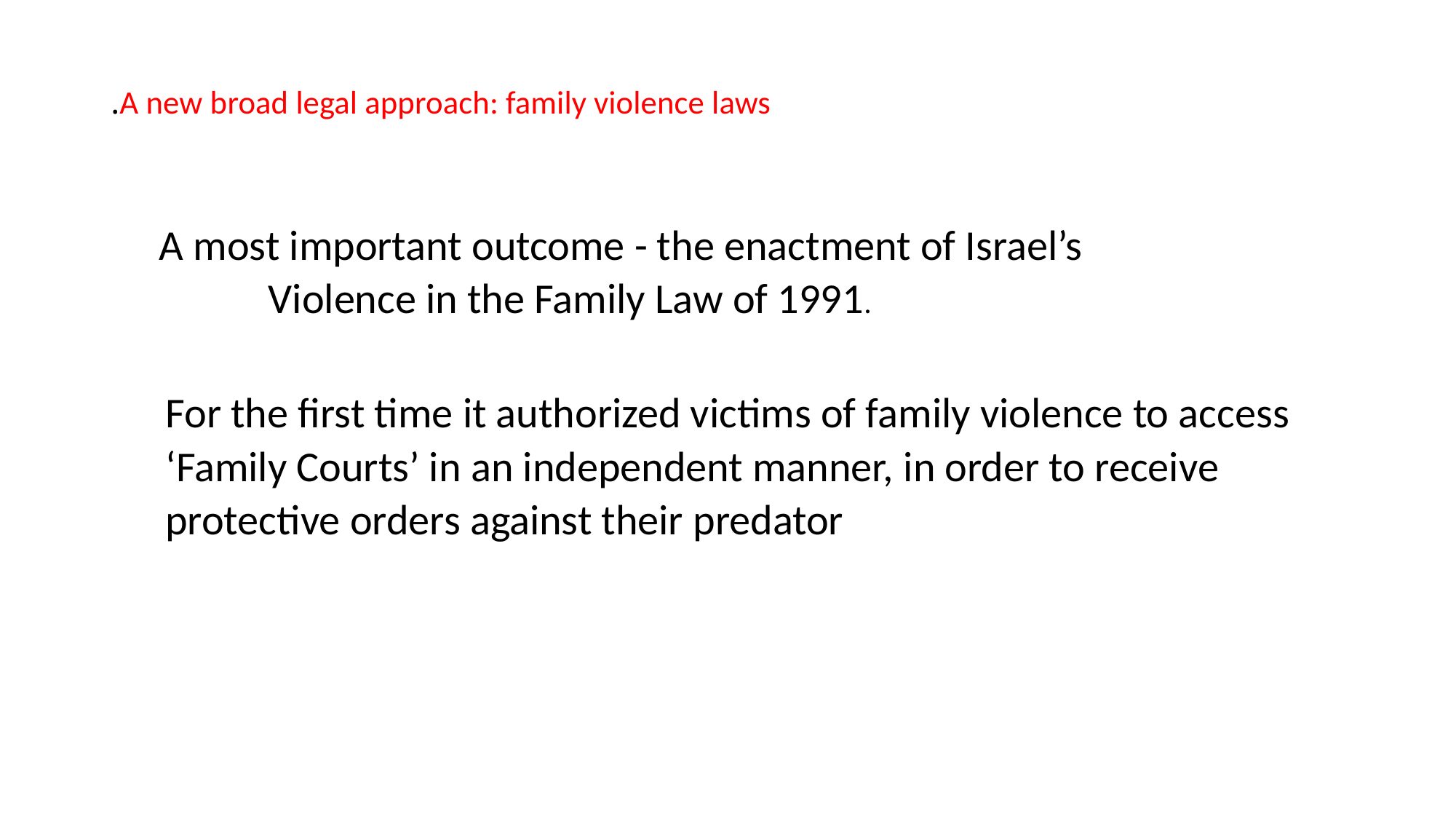

# A new broad legal approach: family violence laws.
     A most important outcome - the enactment of Israel’s
     Violence in the Family Law of 1991.

For the first time it authorized victims of family violence to access
‘Family Courts’ in an independent manner, in order to receive
protective orders against their predator